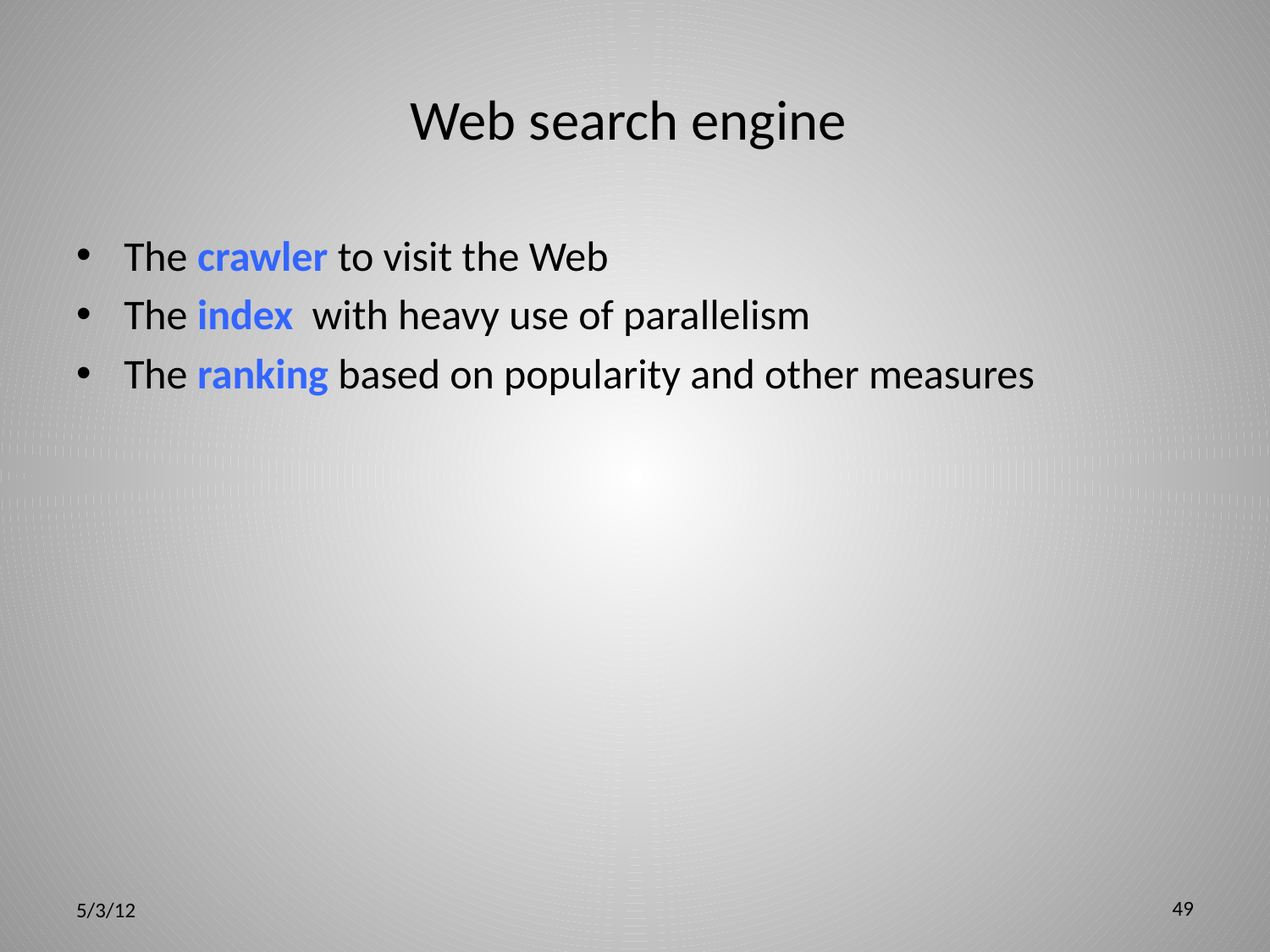

# Web search engine
The crawler to visit the Web
The index  with heavy use of parallelism
The ranking based on popularity and other measures

49
5/3/12